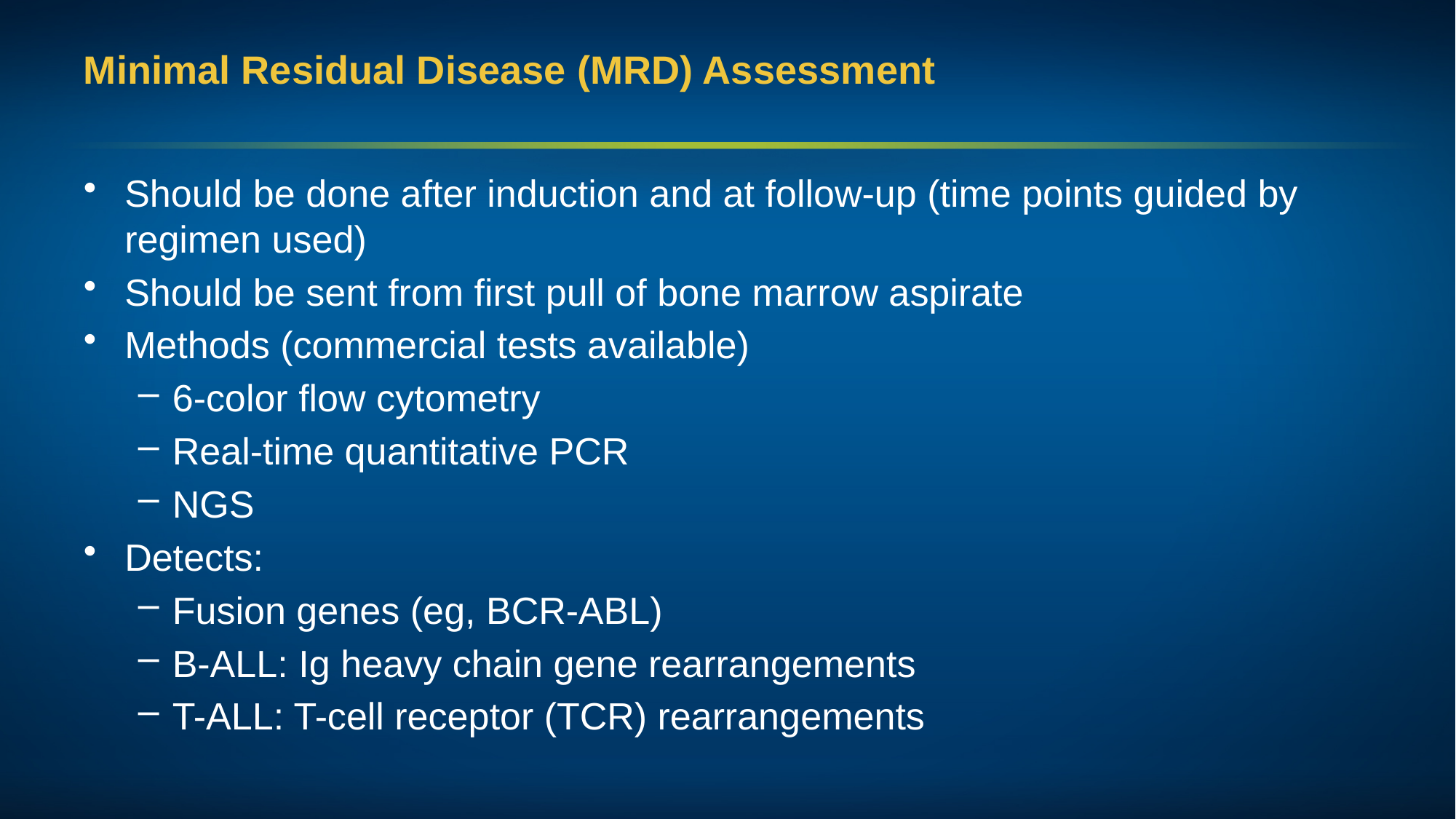

# Minimal Residual Disease (MRD) Assessment
Should be done after induction and at follow-up (time points guided by regimen used)
Should be sent from first pull of bone marrow aspirate
Methods (commercial tests available)
6-color flow cytometry
Real-time quantitative PCR
NGS
Detects:
Fusion genes (eg, BCR-ABL)
B-ALL: Ig heavy chain gene rearrangements
T-ALL: T-cell receptor (TCR) rearrangements